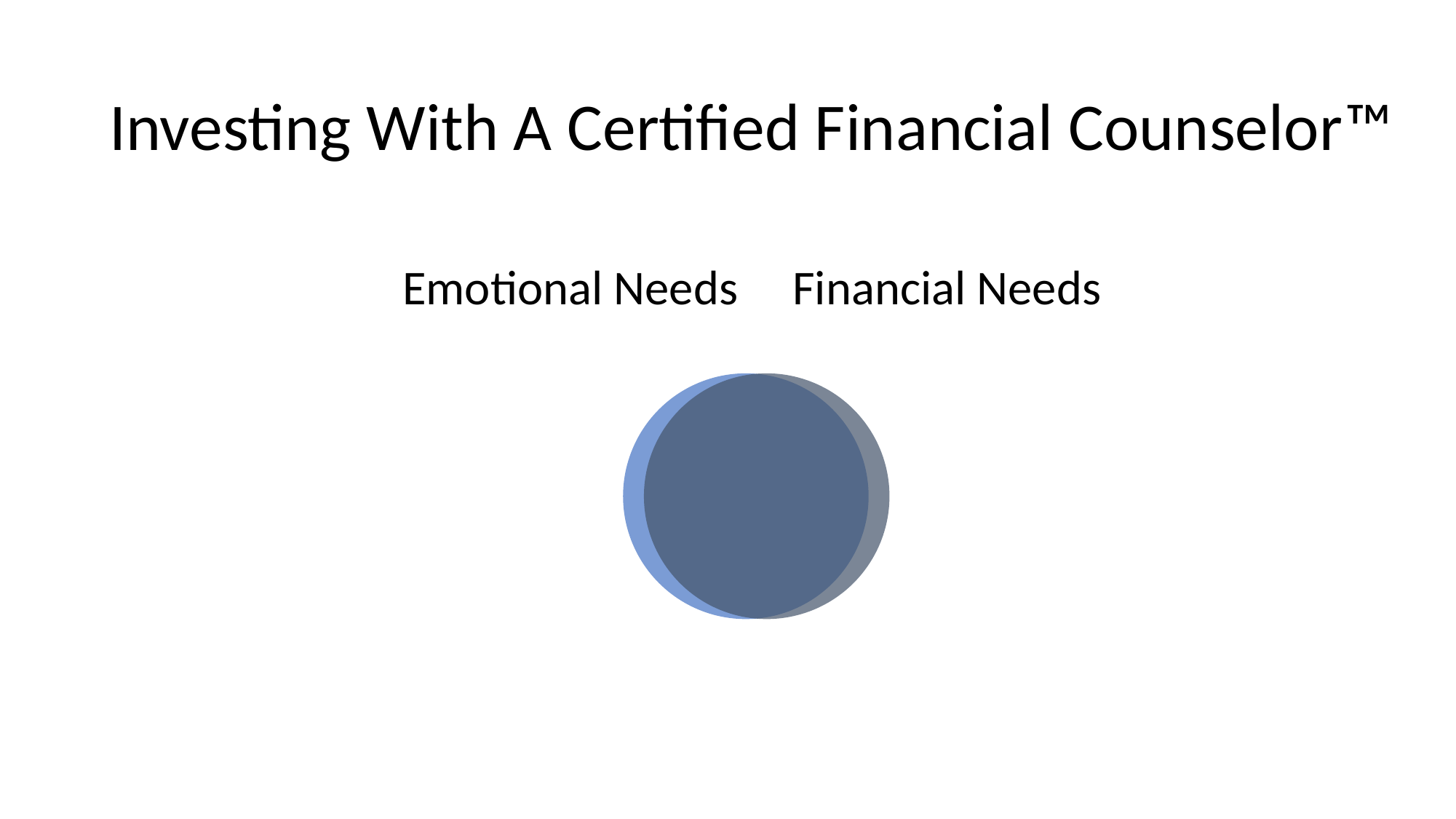

# Investing With A Certified Financial Counselor™
Emotional Needs     Financial Needs